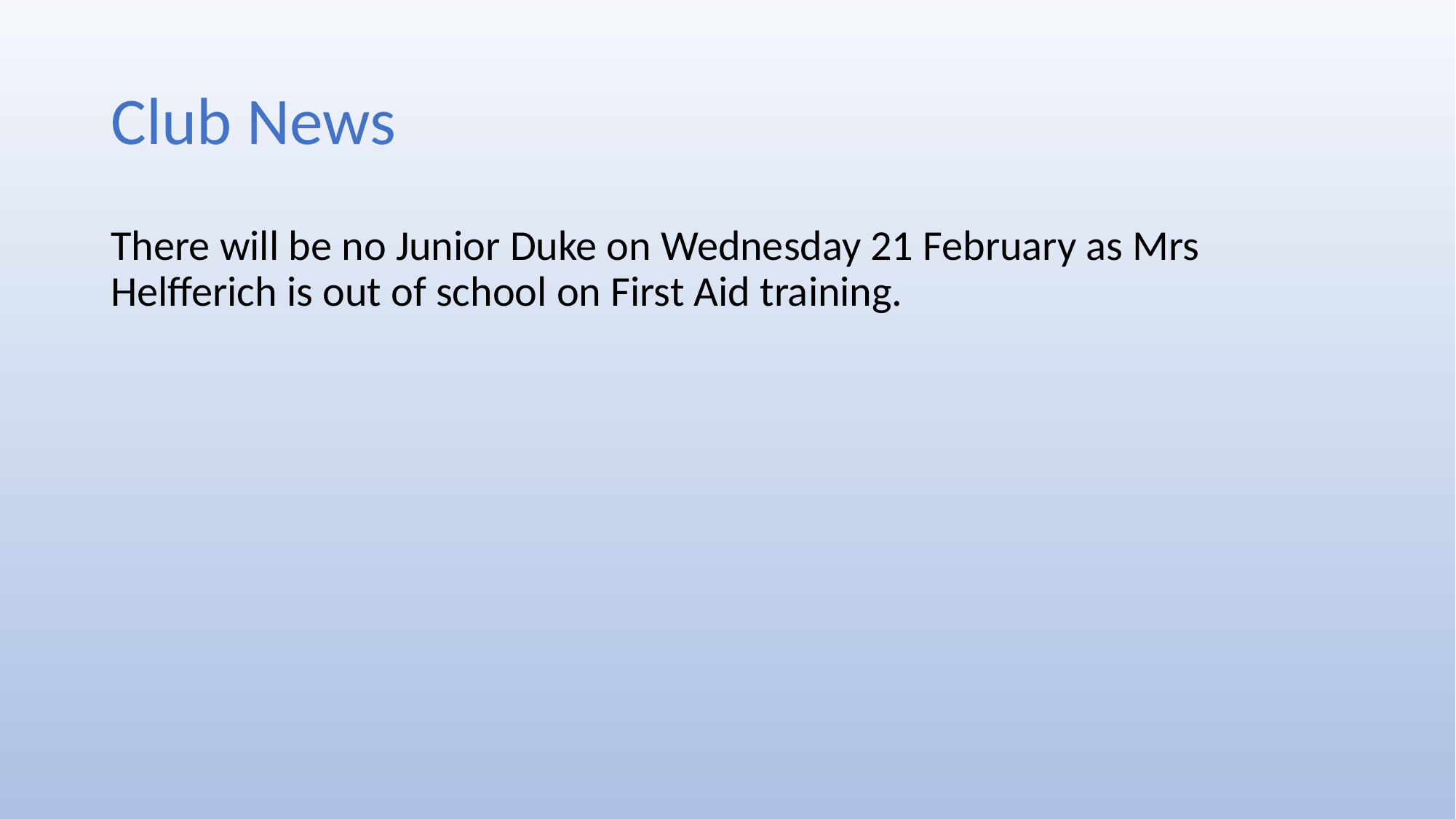

# Club News
There will be no Junior Duke on Wednesday 21 February as Mrs Helfferich is out of school on First Aid training.